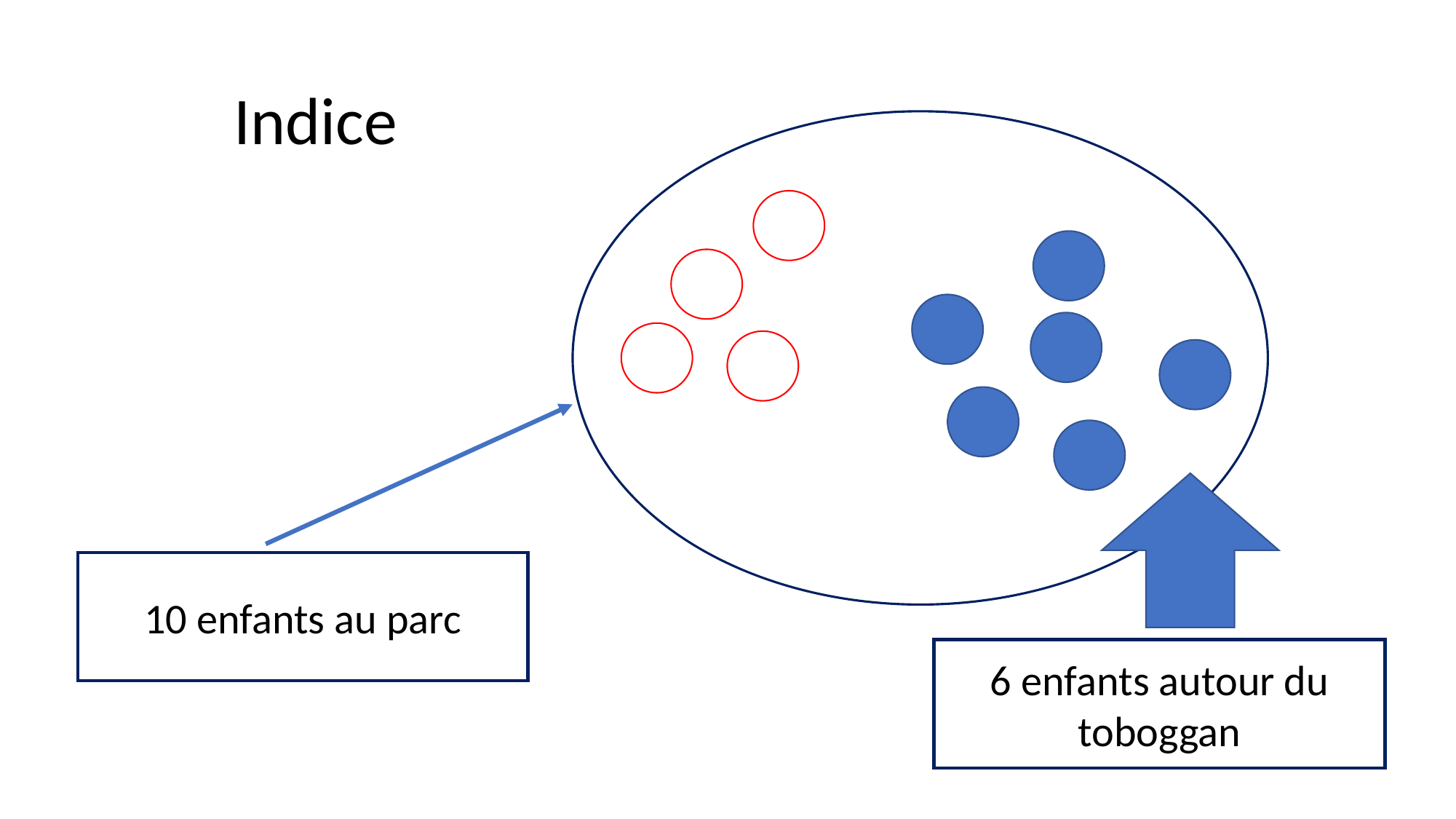

# Indice

10 enfants au parc
6 enfants autour du toboggan